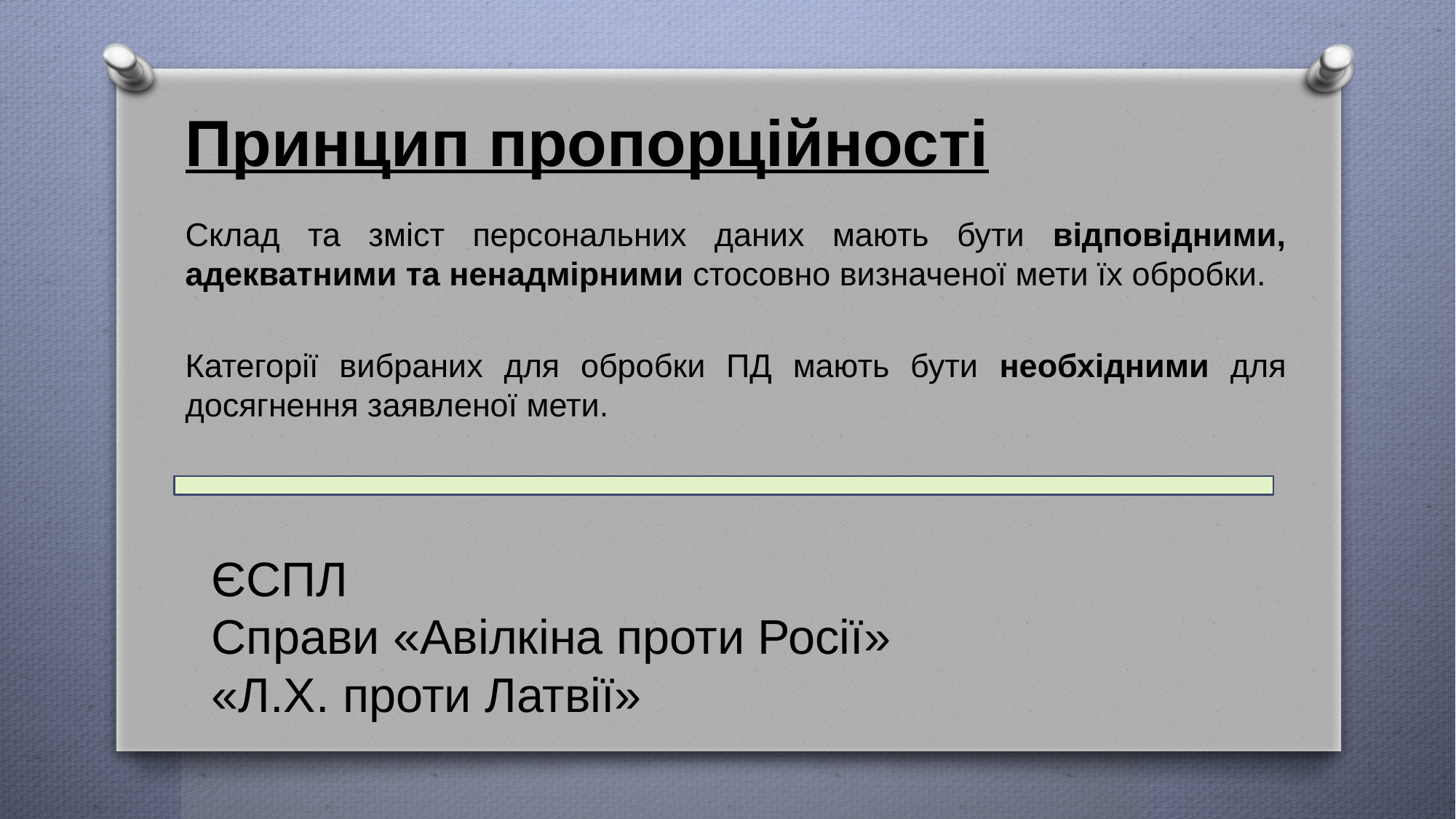

# Принцип пропорційності
Склад та зміст персональних даних мають бути відповідними, адекватними та ненадмірними стосовно визначеної мети їх обробки.

Категорії вибраних для обробки ПД мають бути необхідними для досягнення заявленої мети.

ЄСПЛ
Справи «Авілкіна проти Росії»
«Л.Х. проти Латвії»